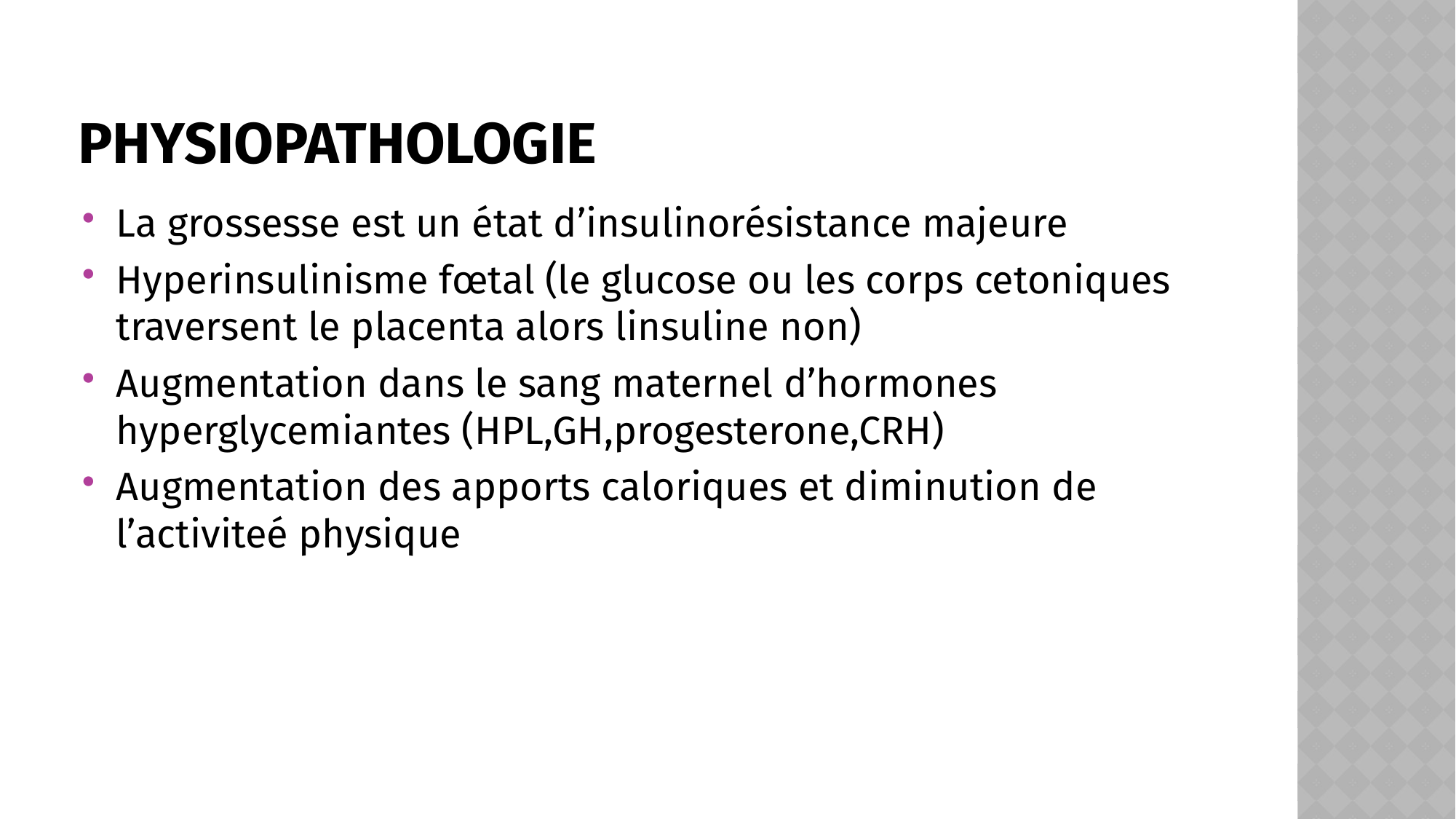

# PHYSIOPATHOLOGIE
La grossesse est un état d’insulinorésistance majeure
Hyperinsulinisme fœtal (le glucose ou les corps cetoniques traversent le placenta alors linsuline non)
Augmentation dans le sang maternel d’hormones hyperglycemiantes (HPL,GH,progesterone,CRH)
Augmentation des apports caloriques et diminution de l’activiteé physique